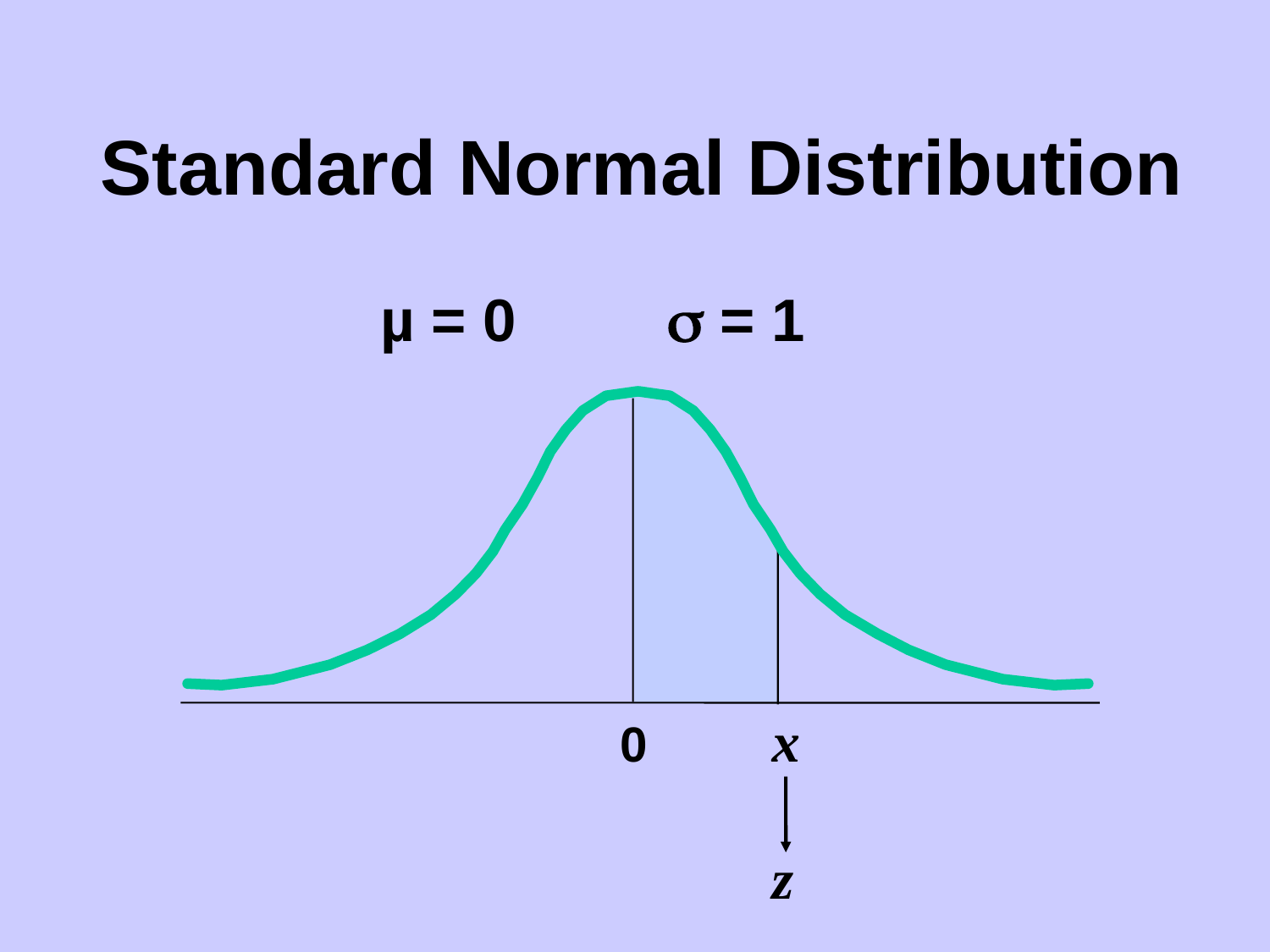

# Standard Normal Distribution
                      µ = 0         σ = 1

0         x

 z